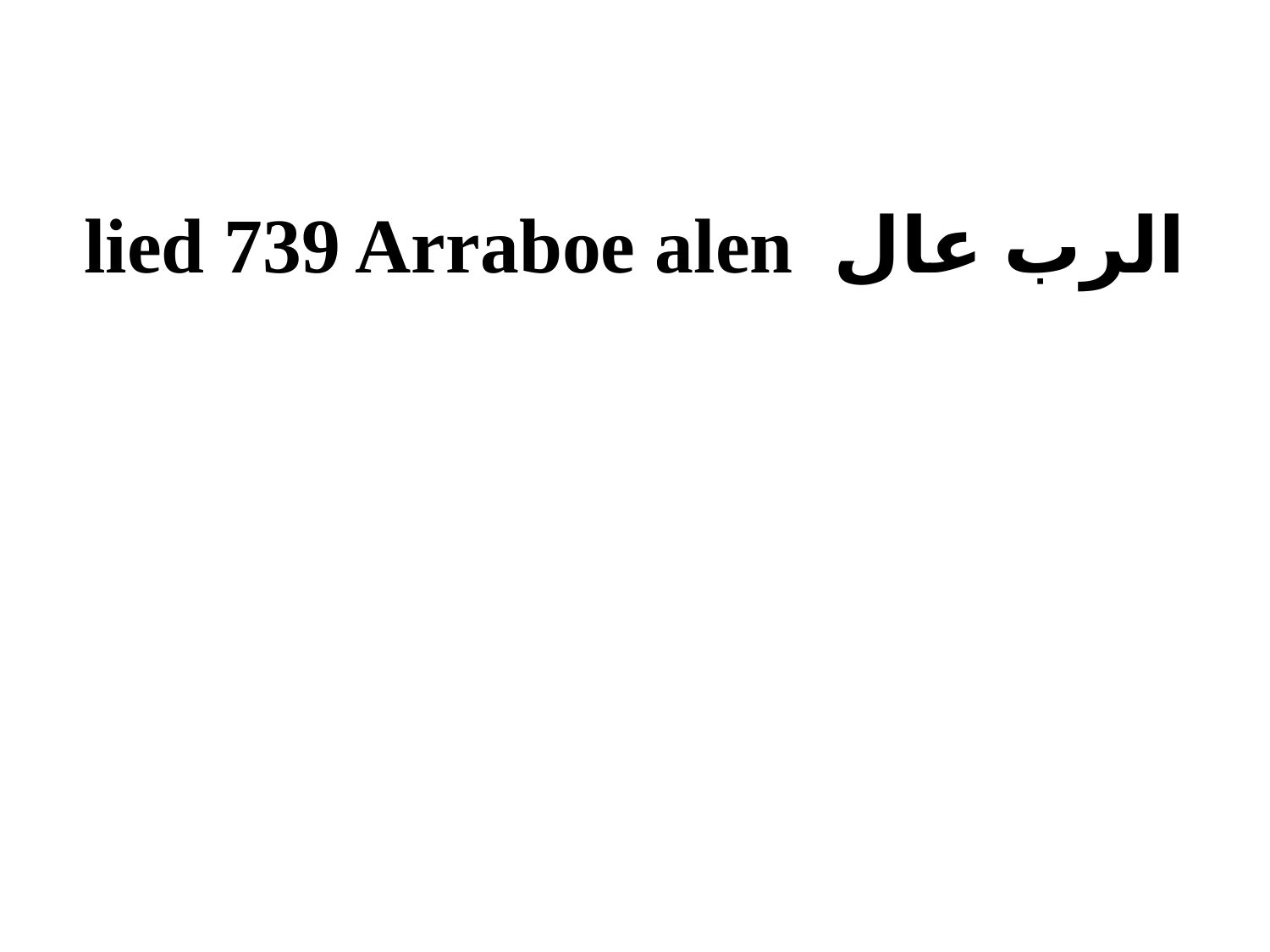

# الرب عال  lied 739 Arraboe alen